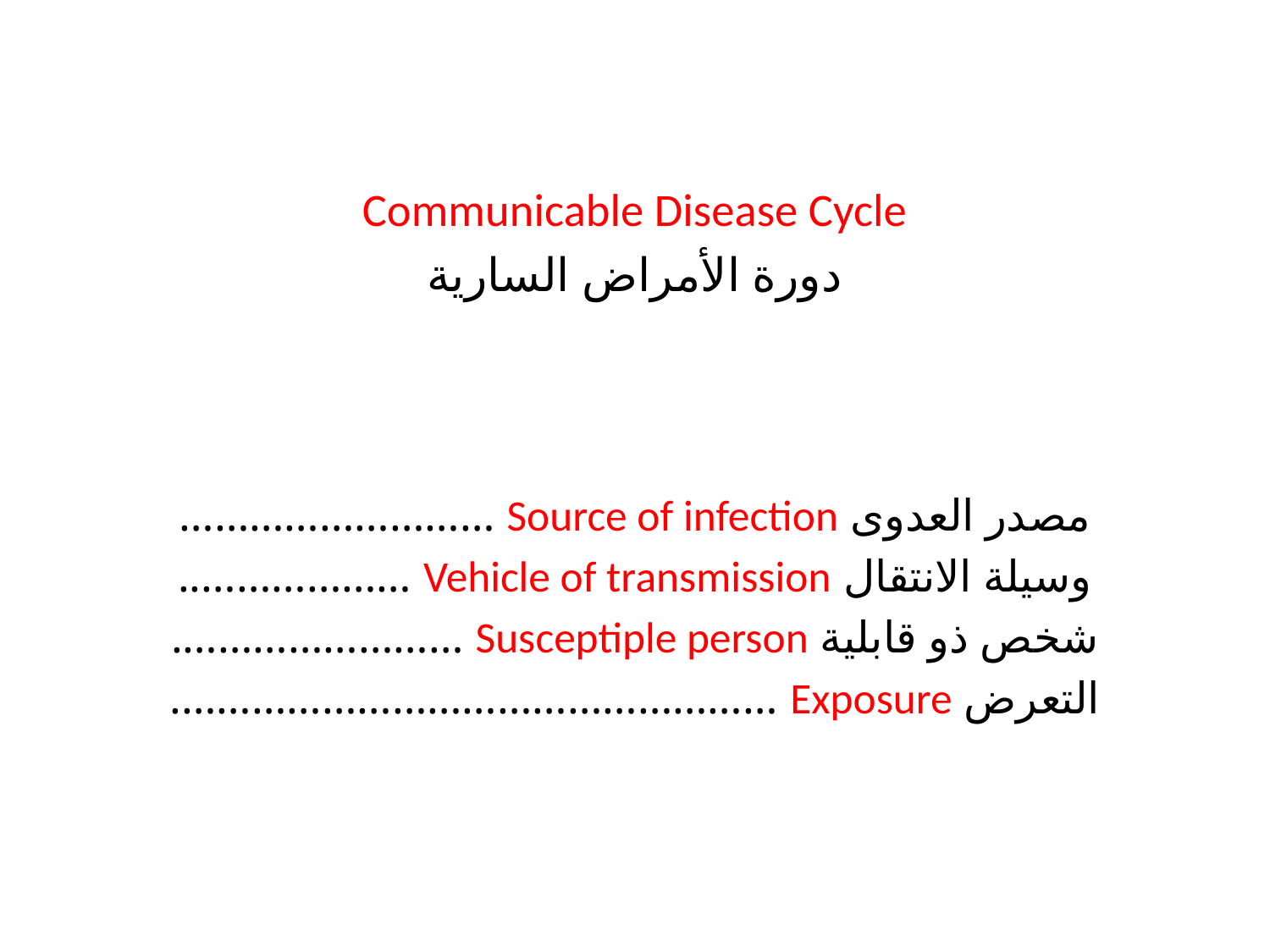

Communicable Disease Cycle
دورة الأمراض السارية

مصدر العدوى Source of infection ………………………
وسيلة الانتقال Vehicle of transmission ………………..
شخص ذو قابلية Susceptiple person …………………….
التعرض Exposure …………………………………………….